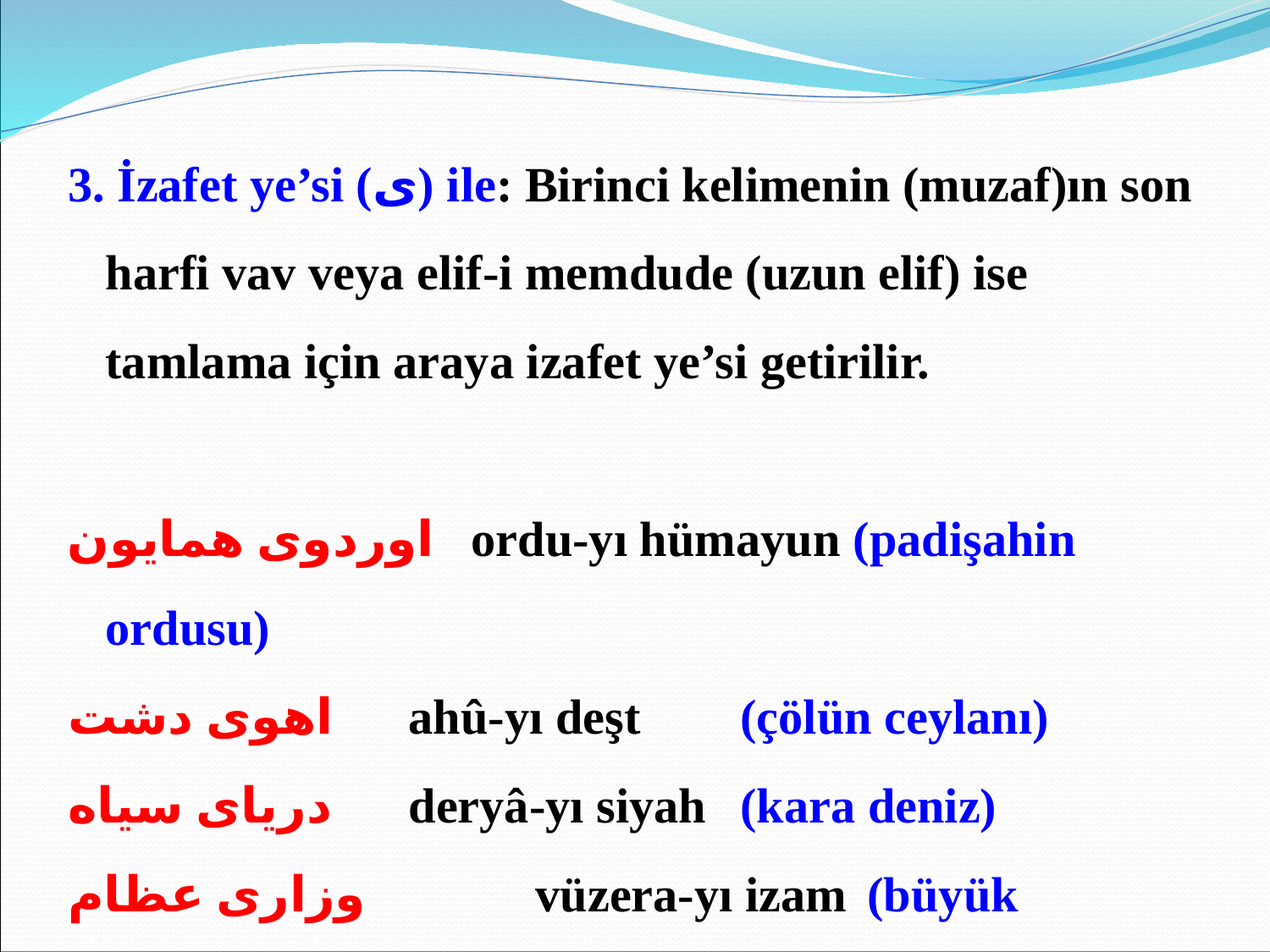

3. İzafet ye’si (ى) ile: Birinci kelimenin (muzaf)ın son harfi vav veya elif-i memdude (uzun elif) ise tamlama için araya izafet ye’si getirilir.

اوردوى همايون   ordu-yı hümayun (padişahin ordusu)
اهوى دشت	    ahû-yı deşt	(çölün ceylanı)
درياى سياه	    deryâ-yı siyah	(kara deniz)
وزارى عظام	    vüzera-yı izam	(büyük vezirler)